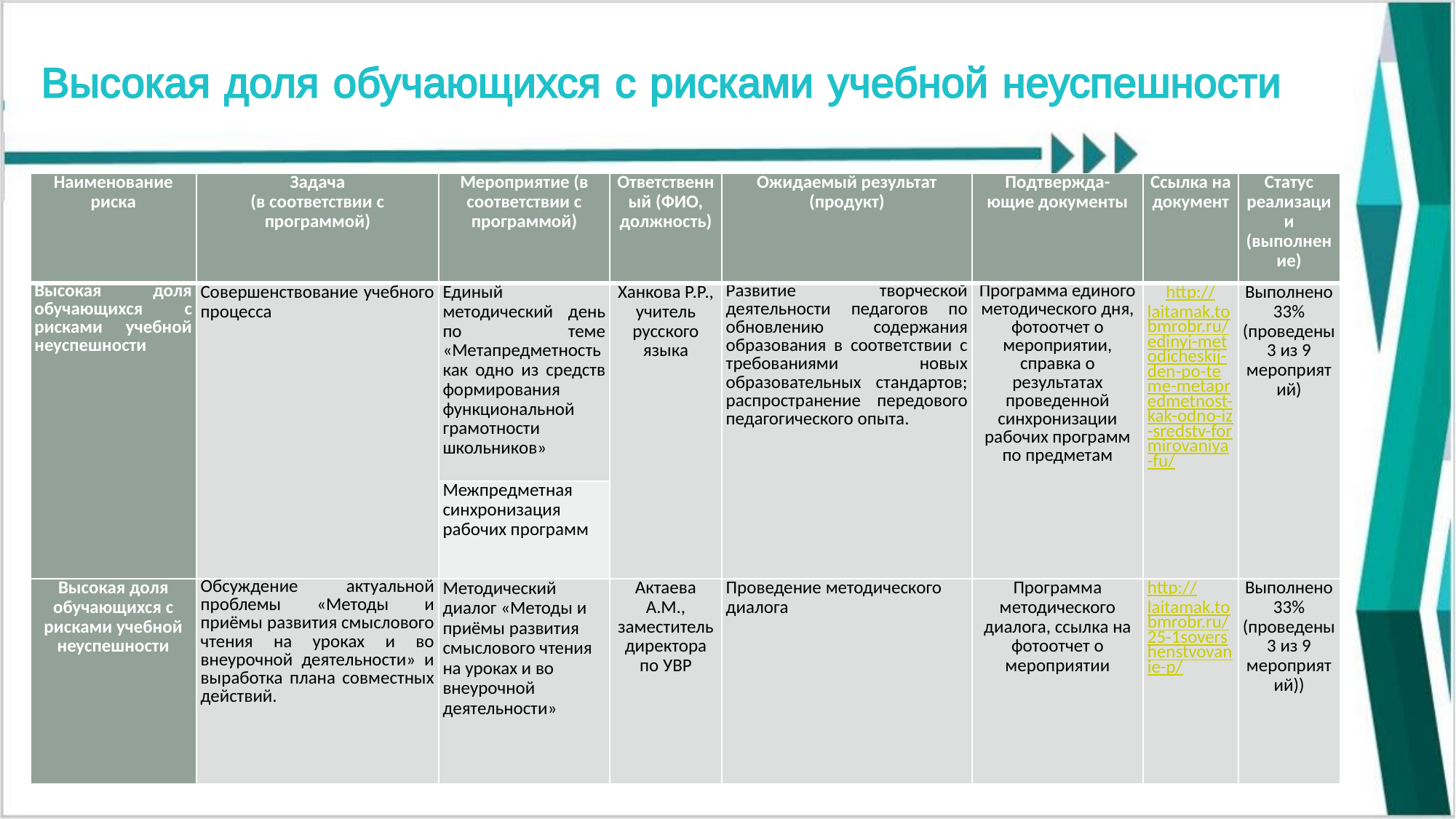

# Высокая доля обучающихся с рисками учебной неуспешности
| Наименование риска | Задача (в соответствии с программой) | Мероприятие (в соответствии с программой) | Ответственный (ФИО, должность) | Ожидаемый результат (продукт) | Подтвержда- ющие документы | Ссылка на документ | Статус реализации (выполнение) |
| --- | --- | --- | --- | --- | --- | --- | --- |
| Высокая доля обучающихся с рисками учебной неуспешности | Совершенствование учебного процесса | Единый методический день по теме «Метапредметность как одно из средств формирования функциональной грамотности школьников» | Ханкова Р.Р., учитель русского языка | Развитие творческой деятельности педагогов по обновлению содержания образования в соответствии с требованиями новых образовательных стандартов; распространение передового педагогического опыта. | Программа единого методического дня, фотоотчет о мероприятии, справка о результатах проведенной синхронизации рабочих программ по предметам | http://laitamak.tobmrobr.ru/edinyj-metodicheskij-den-po-teme-metapredmetnost-kak-odno-iz-sredstv-formirovaniya-fu/ | Выполнено 33% (проведены 3 из 9 мероприятий) |
|  |  | Межпредметная синхронизация рабочих программ |  |  |  |  |  |
| Высокая доля обучающихся с рисками учебной неуспешности | Обсуждение актуальной проблемы «Методы и приёмы развития смыслового чтения на уроках и во внеурочной деятельности» и выработка плана совместных действий. | Методический диалог «Методы и приёмы развития смыслового чтения на уроках и во внеурочной деятельности» | Актаева А.М., заместитель директора по УВР | Проведение методического диалога | Программа методического диалога, ссылка на фотоотчет о мероприятии | http://laitamak.tobmrobr.ru/25-1sovershenstvovanie-p/ | Выполнено 33% (проведены 3 из 9 мероприятий)) |